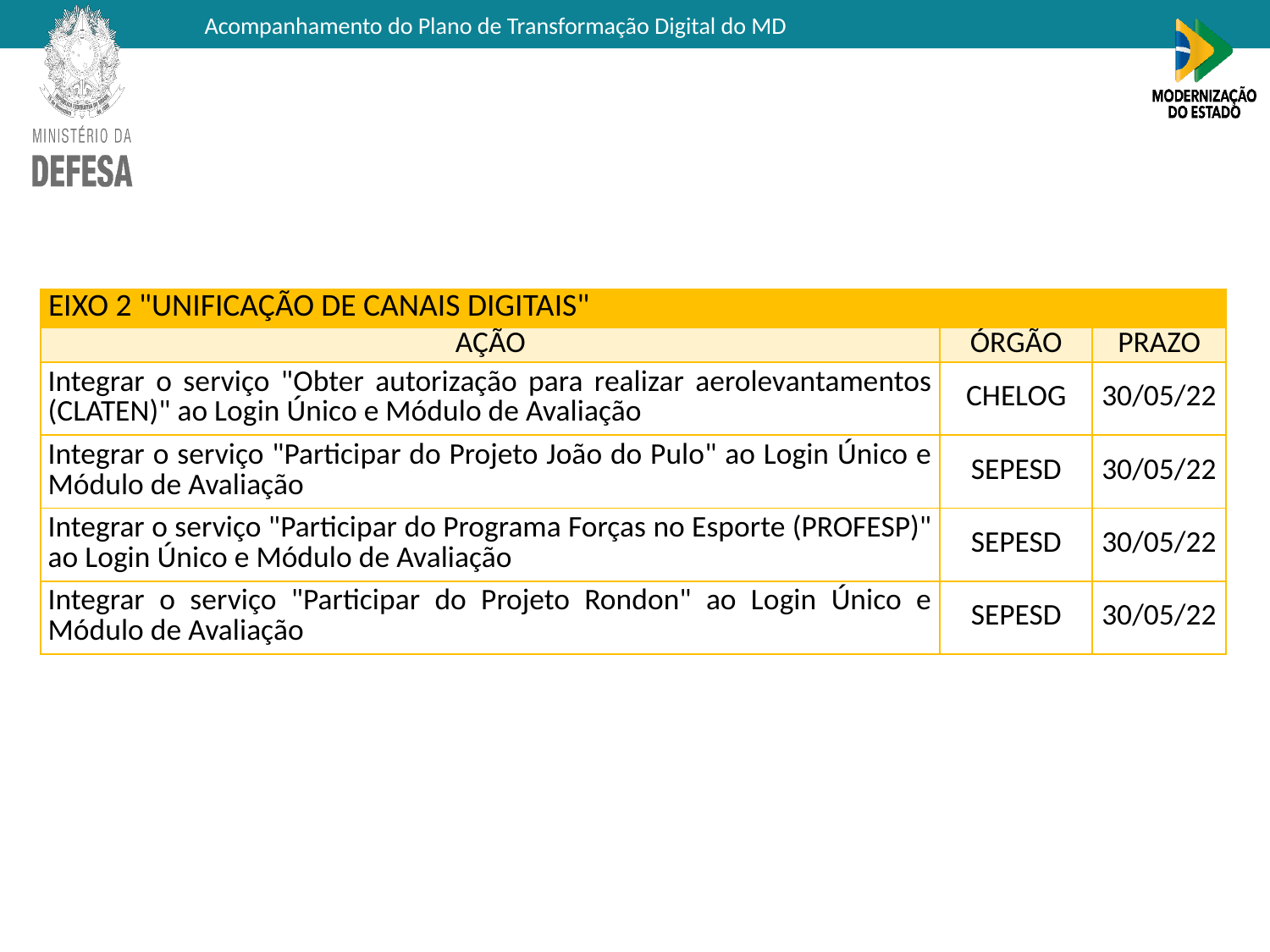

| EIXO 2 "UNIFICAÇÃO DE CANAIS DIGITAIS" |  |  |
| --- | --- | --- |
| AÇÃO | ÓRGÃO | PRAZO |
| Integrar o serviço "Obter autorização para realizar aerolevantamentos (CLATEN)" ao Login Único e Módulo de Avaliação | CHELOG | 30/05/22 |
| Integrar o serviço "Participar do Projeto João do Pulo" ao Login Único e Módulo de Avaliação | SEPESD | 30/05/22 |
| Integrar o serviço "Participar do Programa Forças no Esporte (PROFESP)" ao Login Único e Módulo de Avaliação | SEPESD | 30/05/22 |
| Integrar o serviço "Participar do Projeto Rondon" ao Login Único e Módulo de Avaliação | SEPESD | 30/05/22 |